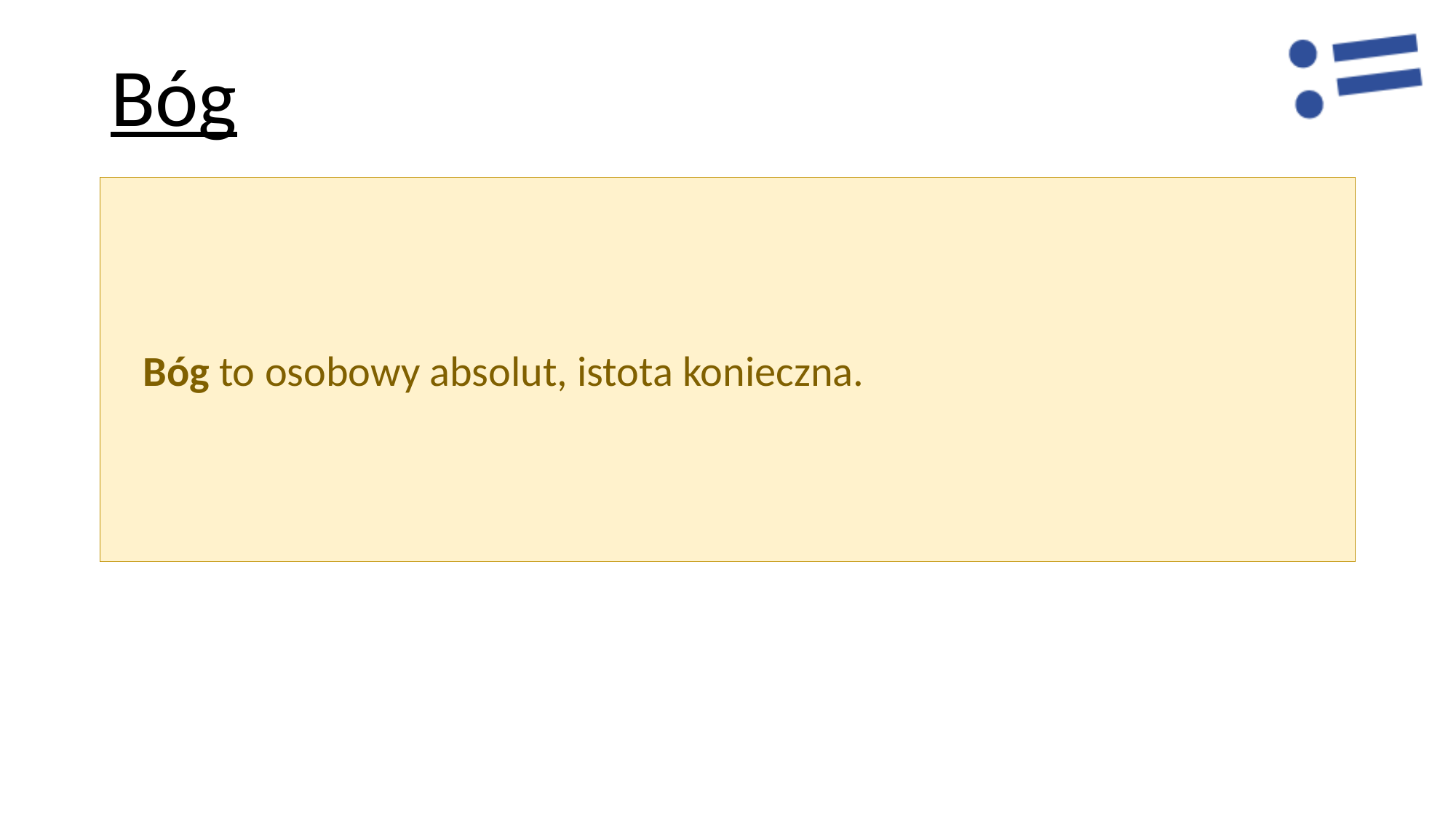

# Bóg
Bóg to osobowy absolut, istota konieczna.